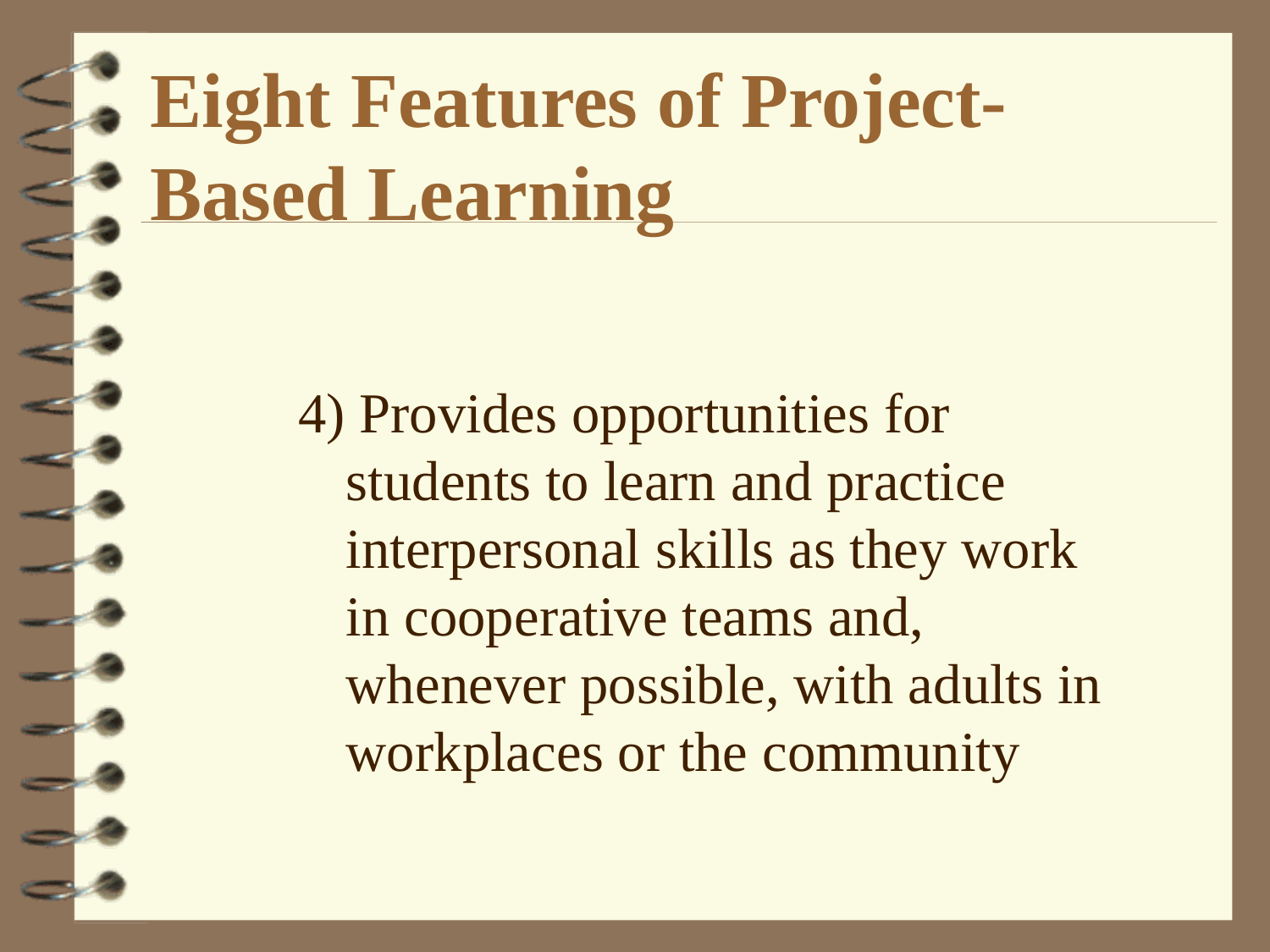

# Eight Features of Project-Based Learning
4) Provides opportunities for students to learn and practice interpersonal skills as they work in cooperative teams and, whenever possible, with adults in workplaces or the community